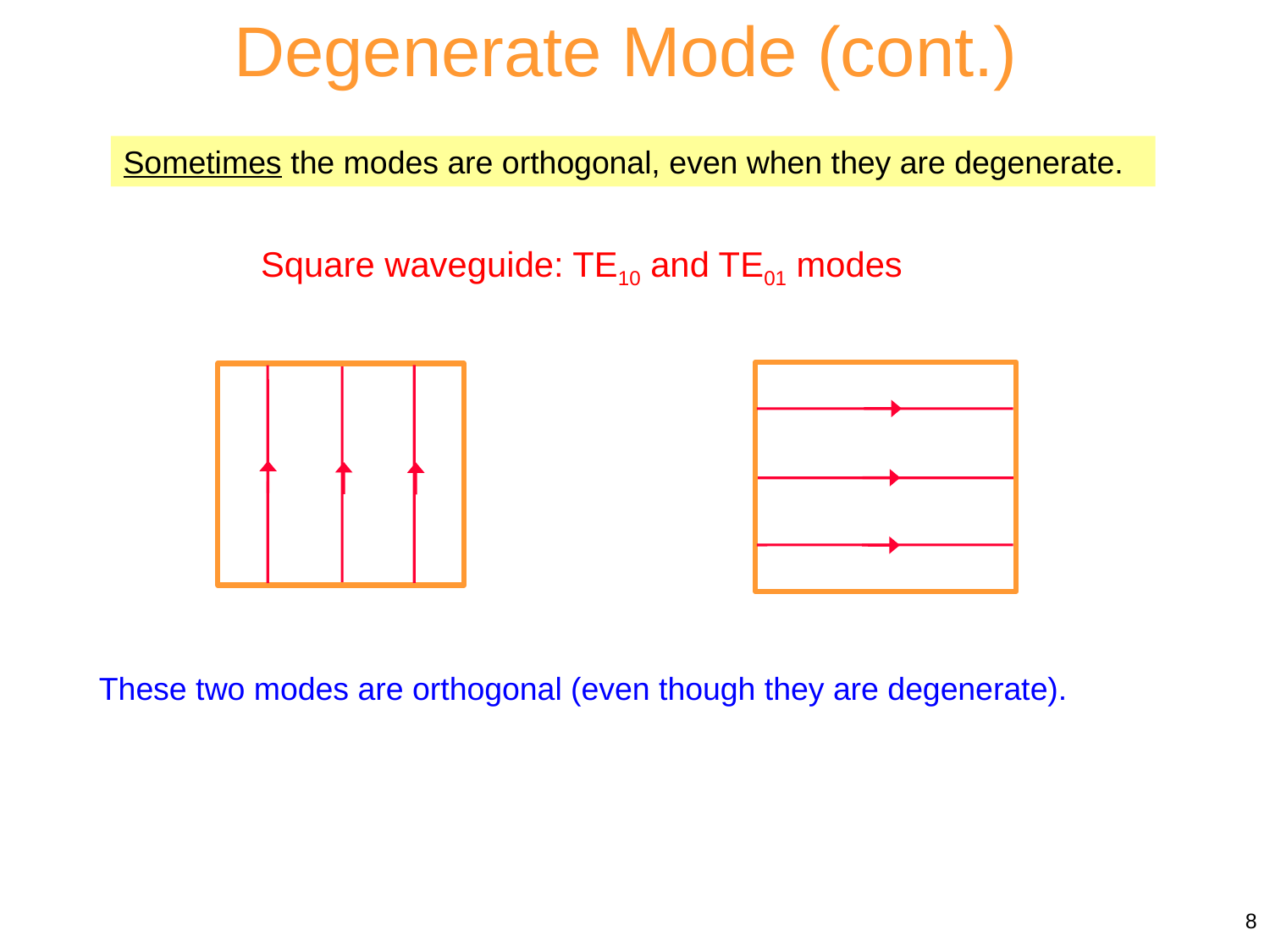

Degenerate Mode (cont.)
Sometimes the modes are orthogonal, even when they are degenerate.
Square waveguide: TE10 and TE01 modes

These two modes are orthogonal (even though they are degenerate).
8